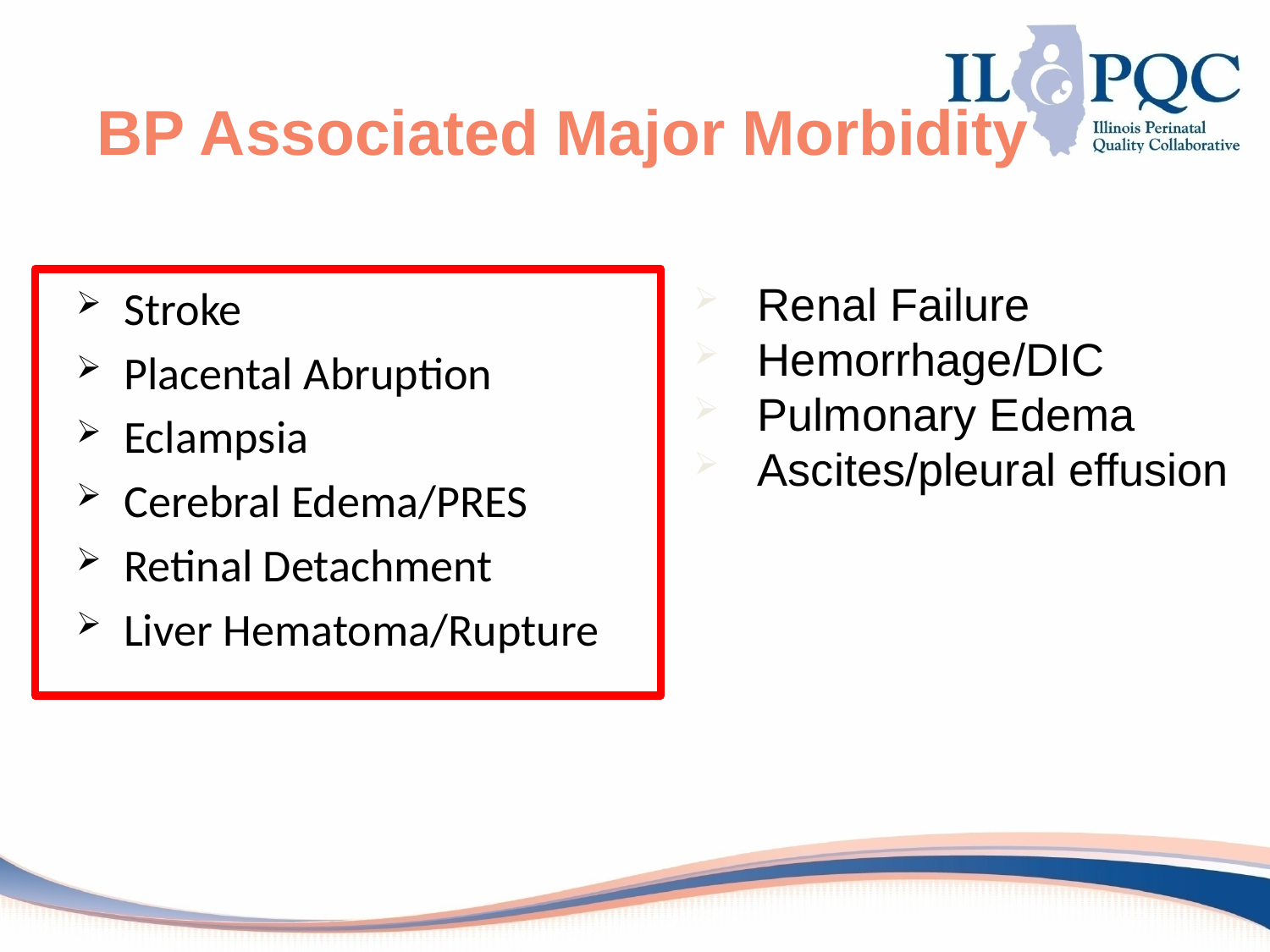

# BP Associated Major Morbidity

Renal Failure
Hemorrhage/DIC
Pulmonary Edema
Ascites/pleural effusion

Stroke
Placental Abruption
Eclampsia
Cerebral Edema/PRES
Retinal Detachment
Liver Hematoma/Rupture